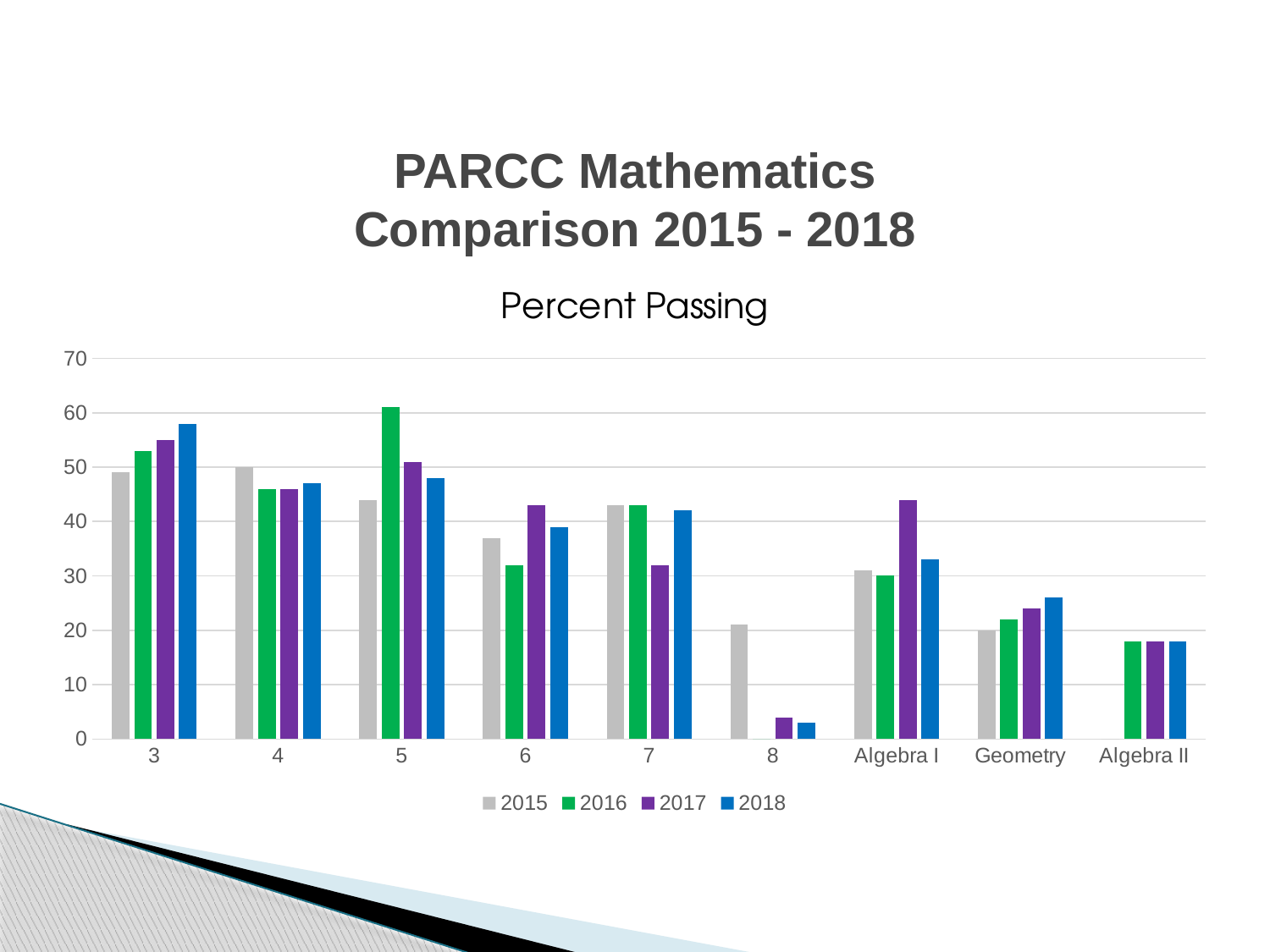

# PARCC Mathematics Comparison 2015 - 2018

### Chart: Percent Passing

| Category | 2015 | 2016 | 2017 | 2018 |
|---|---|---|---|---|
| 3 | 49.0 | 53.0 | 55.0 | 58.0 |
| 4 | 50.0 | 46.0 | 46.0 | 47.0 |
| 5 | 44.0 | 61.0 | 51.0 | 48.0 |
| 6 | 37.0 | 32.0 | 43.0 | 39.0 |
| 7 | 43.0 | 43.0 | 32.0 | 42.0 |
| 8 | 21.0 | 0.0 | 4.0 | 3.0 |
| Algebra I | 31.0 | 30.0 | 44.0 | 33.0 |
| Geometry | 20.0 | 22.0 | 24.0 | 26.0 |
| Algebra II | 0.0 | 18.0 | 18.0 | 18.0 |